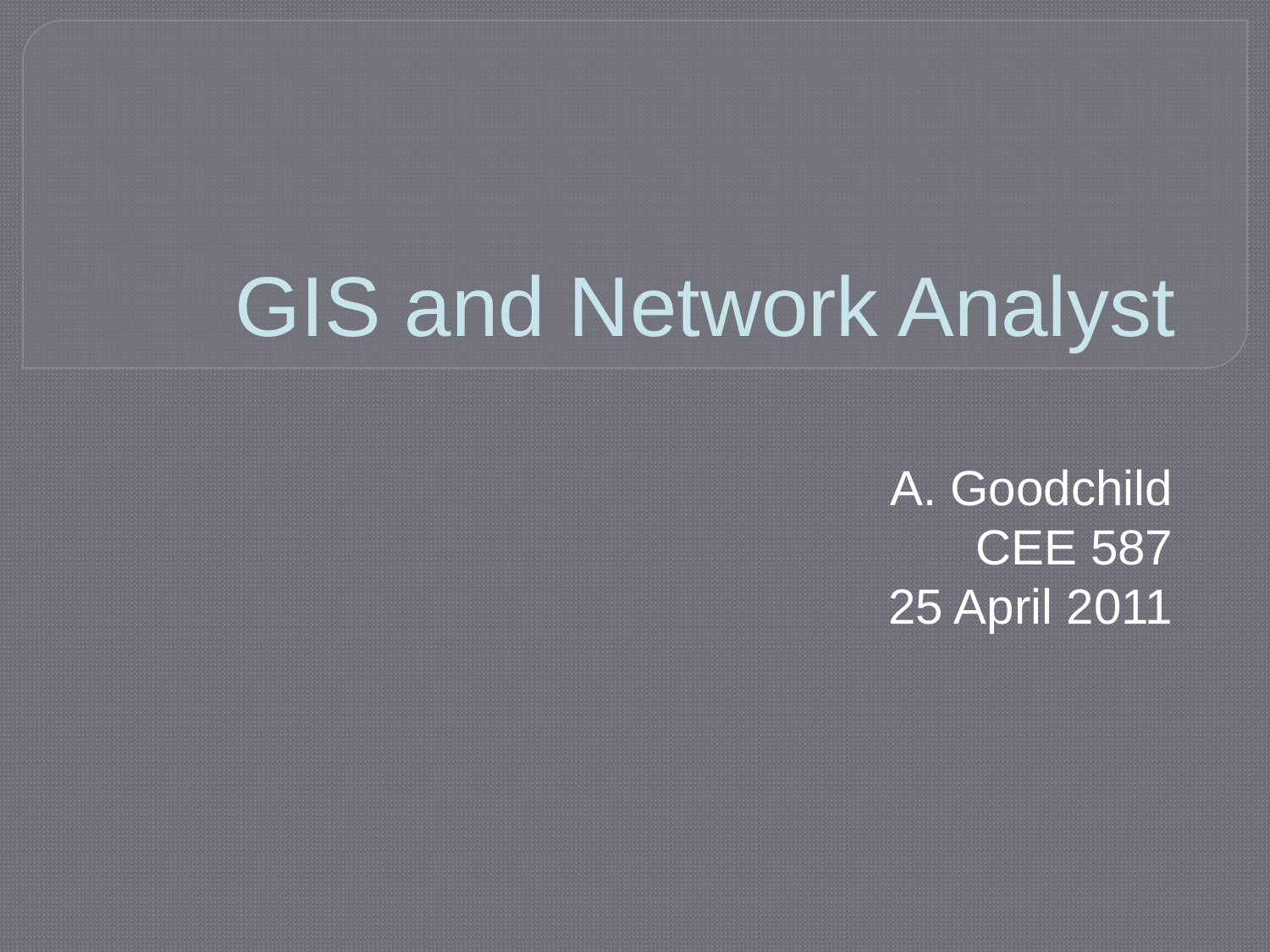

# GIS and Network Analyst

A. Goodchild
CEE 587
25 April 2011